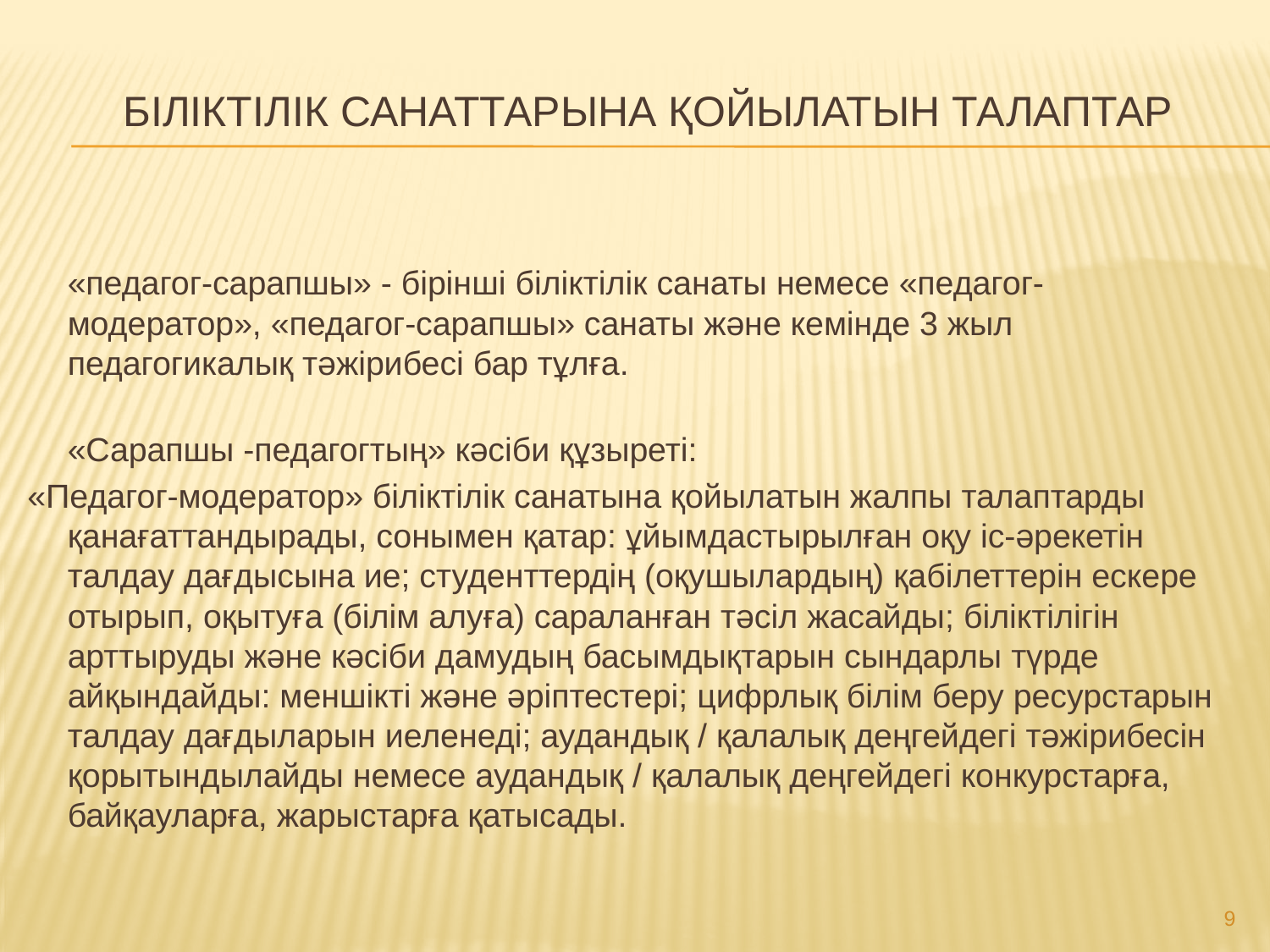

# Біліктілік санаттарына қойылатын талаптар
«педагог-сарапшы» - бірінші біліктілік санаты немесе «педагог-модератор», «педагог-сарапшы» санаты және кемінде 3 жыл педагогикалық тәжірибесі бар тұлға.
«Сарапшы -педагогтың» кәсіби құзыреті:
«Педагог-модератор» біліктілік санатына қойылатын жалпы талаптарды қанағаттандырады, сонымен қатар: ұйымдастырылған оқу іс-әрекетін талдау дағдысына ие; студенттердің (оқушылардың) қабілеттерін ескере отырып, оқытуға (білім алуға) сараланған тәсіл жасайды; біліктілігін арттыруды және кәсіби дамудың басымдықтарын сындарлы түрде айқындайды: меншікті және әріптестері; цифрлық білім беру ресурстарын талдау дағдыларын иеленеді; аудандық / қалалық деңгейдегі тәжірибесін қорытындылайды немесе аудандық / қалалық деңгейдегі конкурстарға, байқауларға, жарыстарға қатысады.
9